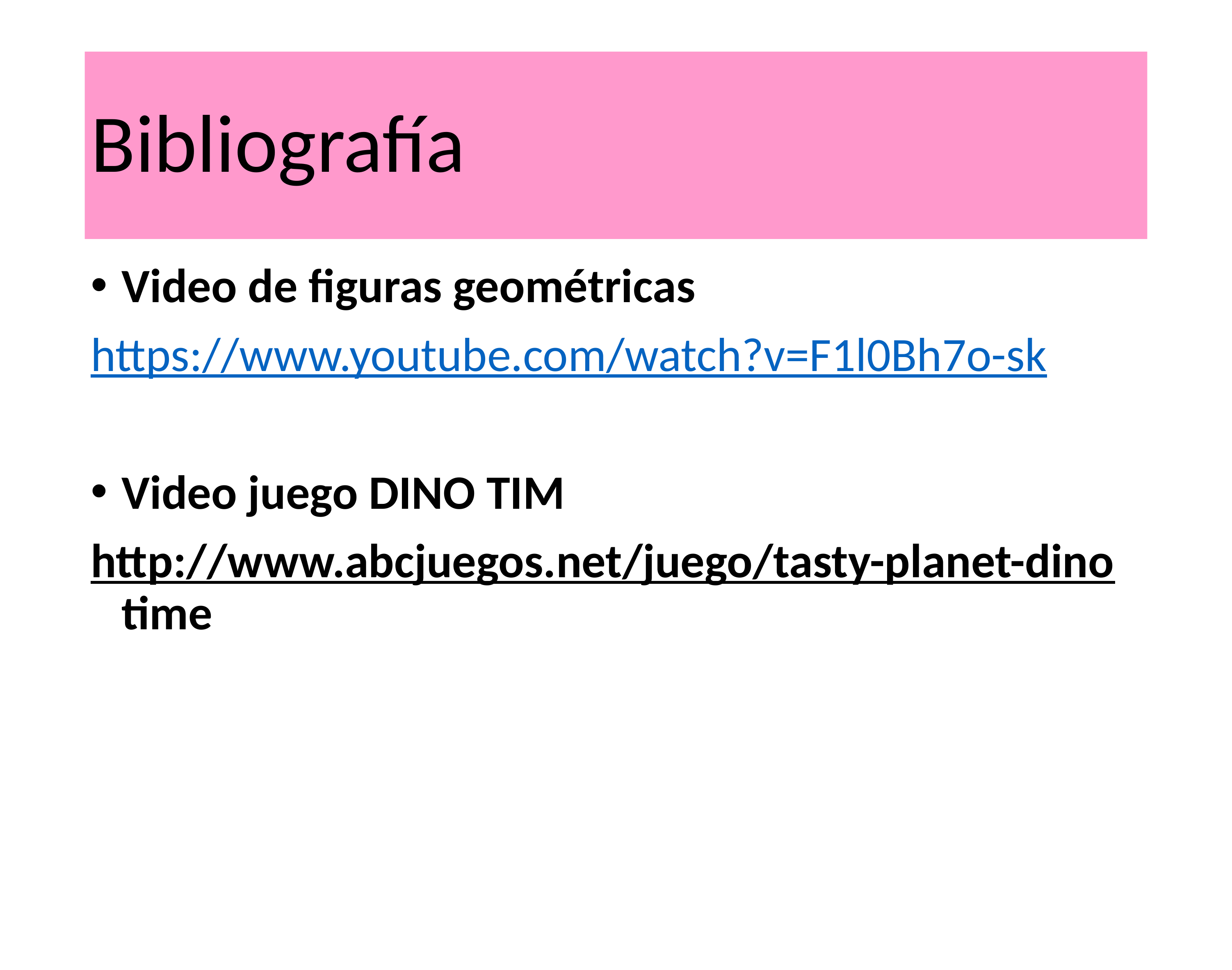

# Bibliografía
Video de figuras geométricas
https://www.youtube.com/watch?v=F1l0Bh7o-sk

Video juego DINO TIM
http://www.abcjuegos.net/juego/tasty-planet-dino time